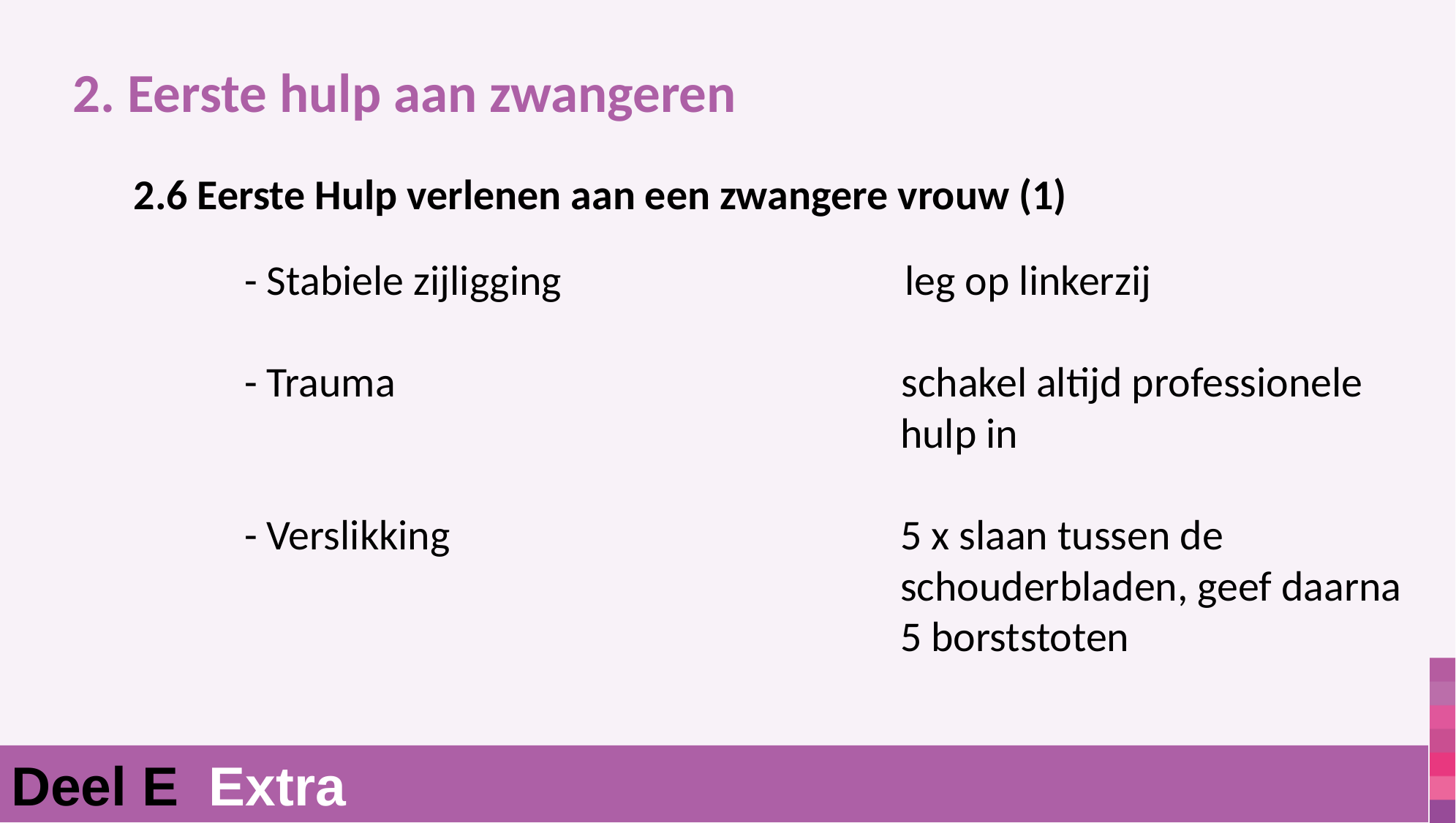

2. Eerste hulp aan zwangeren
		2.6 Eerste Hulp verlenen aan een zwangere vrouw (1)

	- Stabiele zijligging	leg op linkerzij
	- Trauma		schakel altijd professionele
 		hulp in
	- Verslikking	5 x slaan tussen de
 		schouderbladen, geef daarna 		5 borststoten
Deel E  Extra